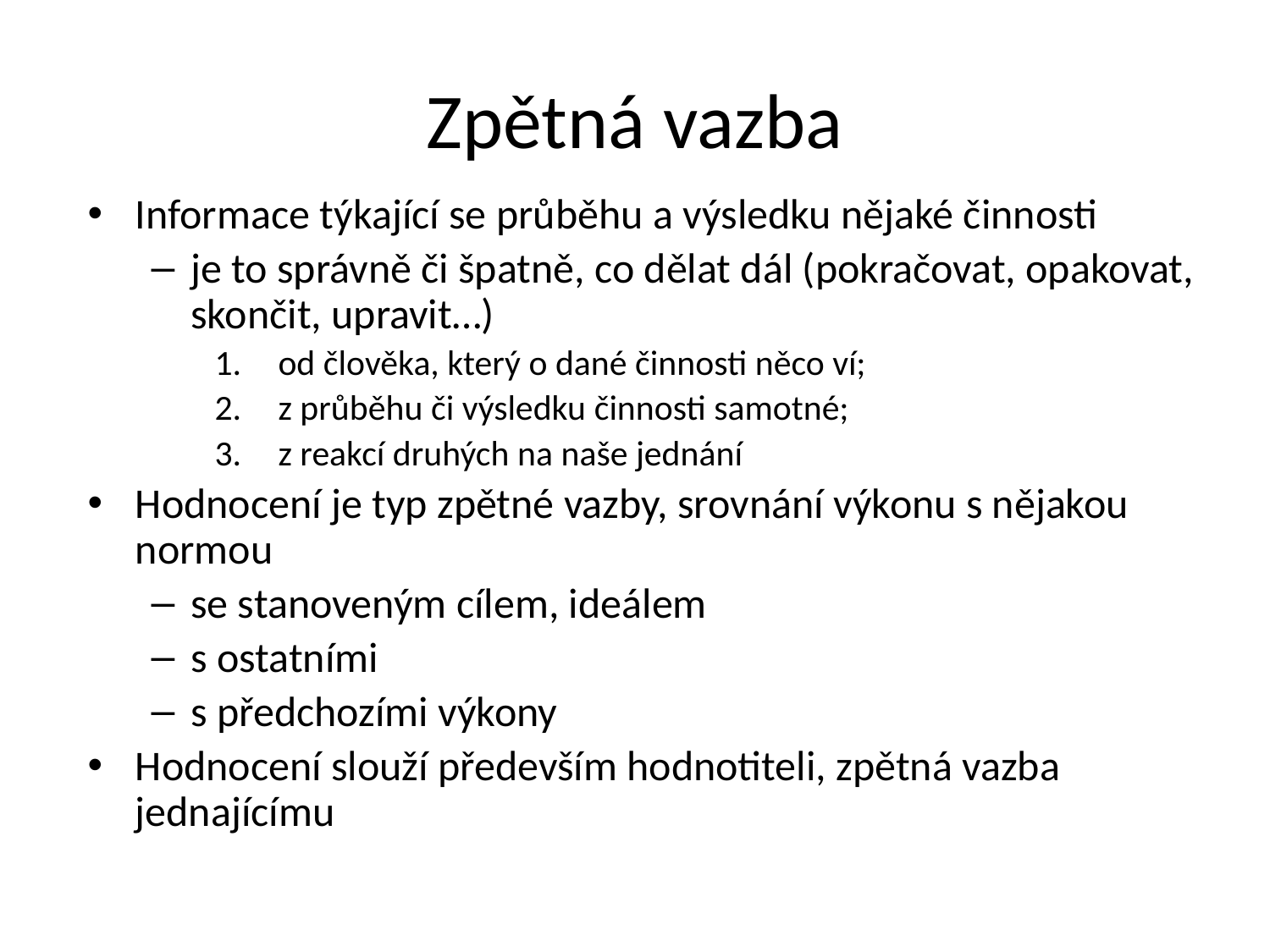

# Zpětná vazba
Informace týkající se průběhu a výsledku nějaké činnosti
je to správně či špatně, co dělat dál (pokračovat, opakovat, skončit, upravit…)
od člověka, který o dané činnosti něco ví;
z průběhu či výsledku činnosti samotné;
z reakcí druhých na naše jednání
Hodnocení je typ zpětné vazby, srovnání výkonu s nějakou normou
se stanoveným cílem, ideálem
s ostatními
s předchozími výkony
Hodnocení slouží především hodnotiteli, zpětná vazba jednajícímu